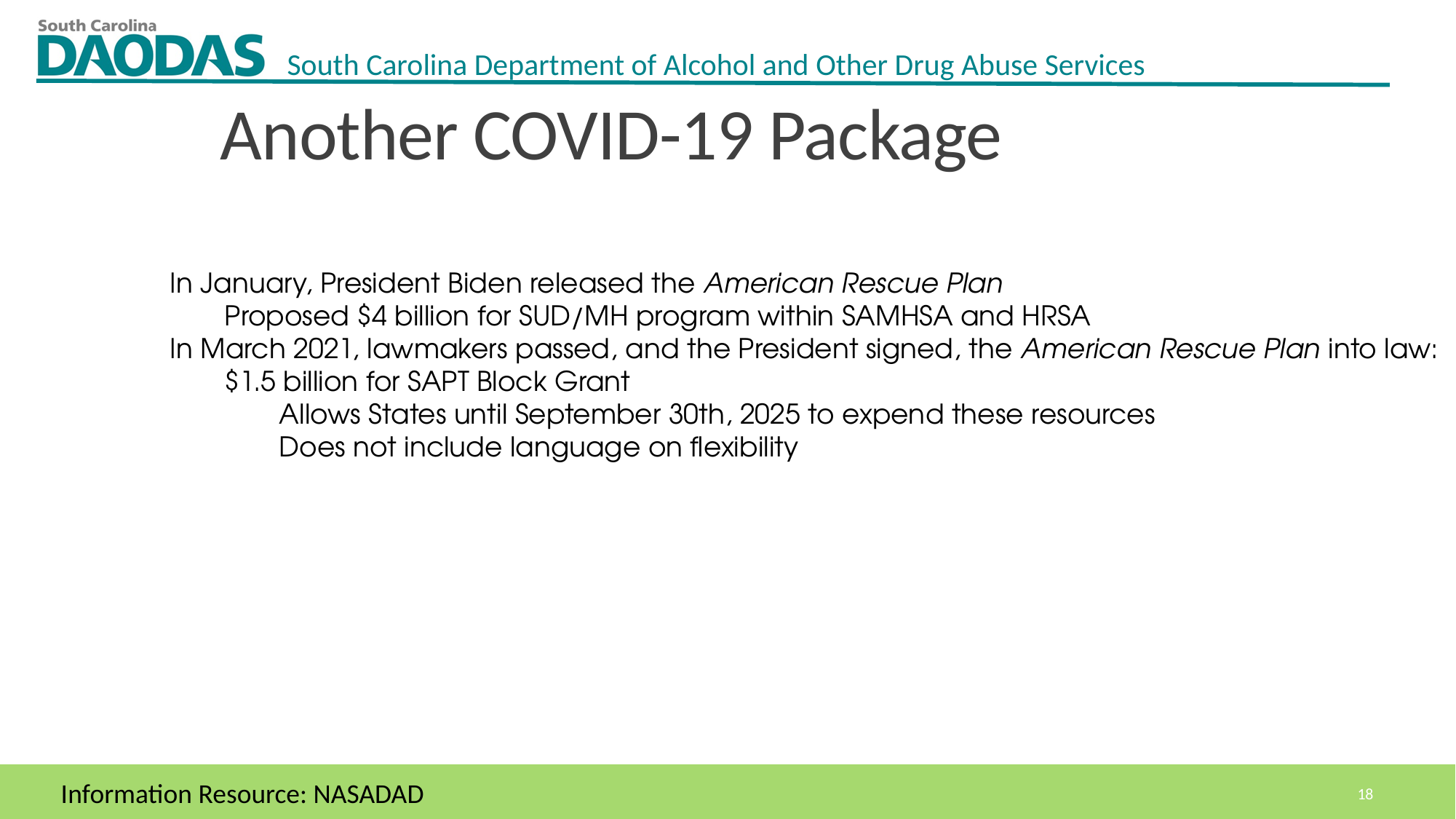

Another COVID-19 Package
In January, President Biden released the American Rescue Plan
Proposed $4 billion for SUD/MH program within SAMHSA and HRSA
In March 2021, lawmakers passed, and the President signed, the American Rescue Plan into law:
$1.5 billion for SAPT Block Grant
Allows States until September 30th, 2025 to expend these resources
Does not include language on flexibility

Information Resource: NASADAD
18